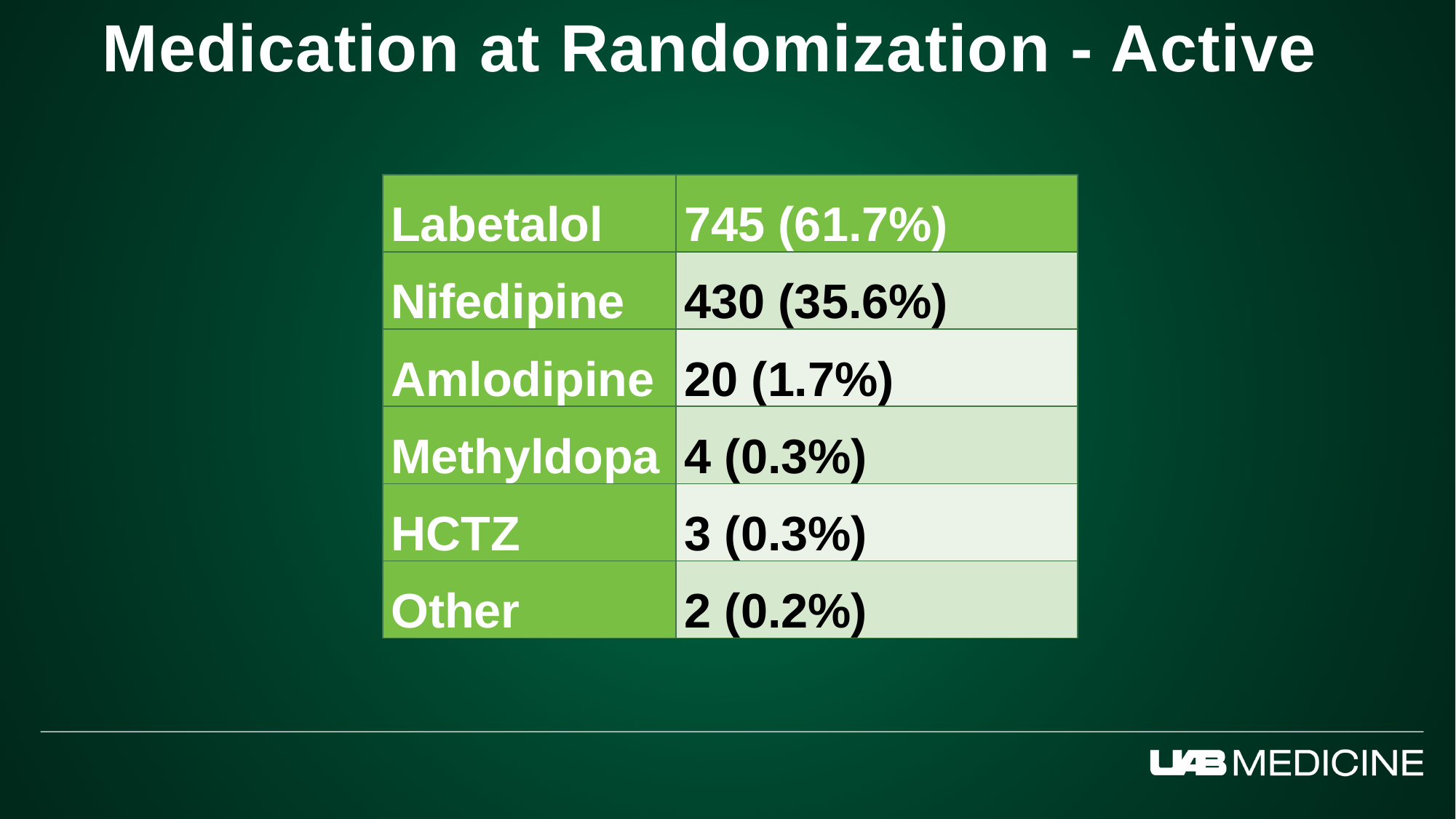

Medication at Randomization - Active
| Labetalol | 745 (61.7%) |
| --- | --- |
| Nifedipine | 430 (35.6%) |
| Amlodipine | 20 (1.7%) |
| Methyldopa | 4 (0.3%) |
| HCTZ | 3 (0.3%) |
| Other | 2 (0.2%) |